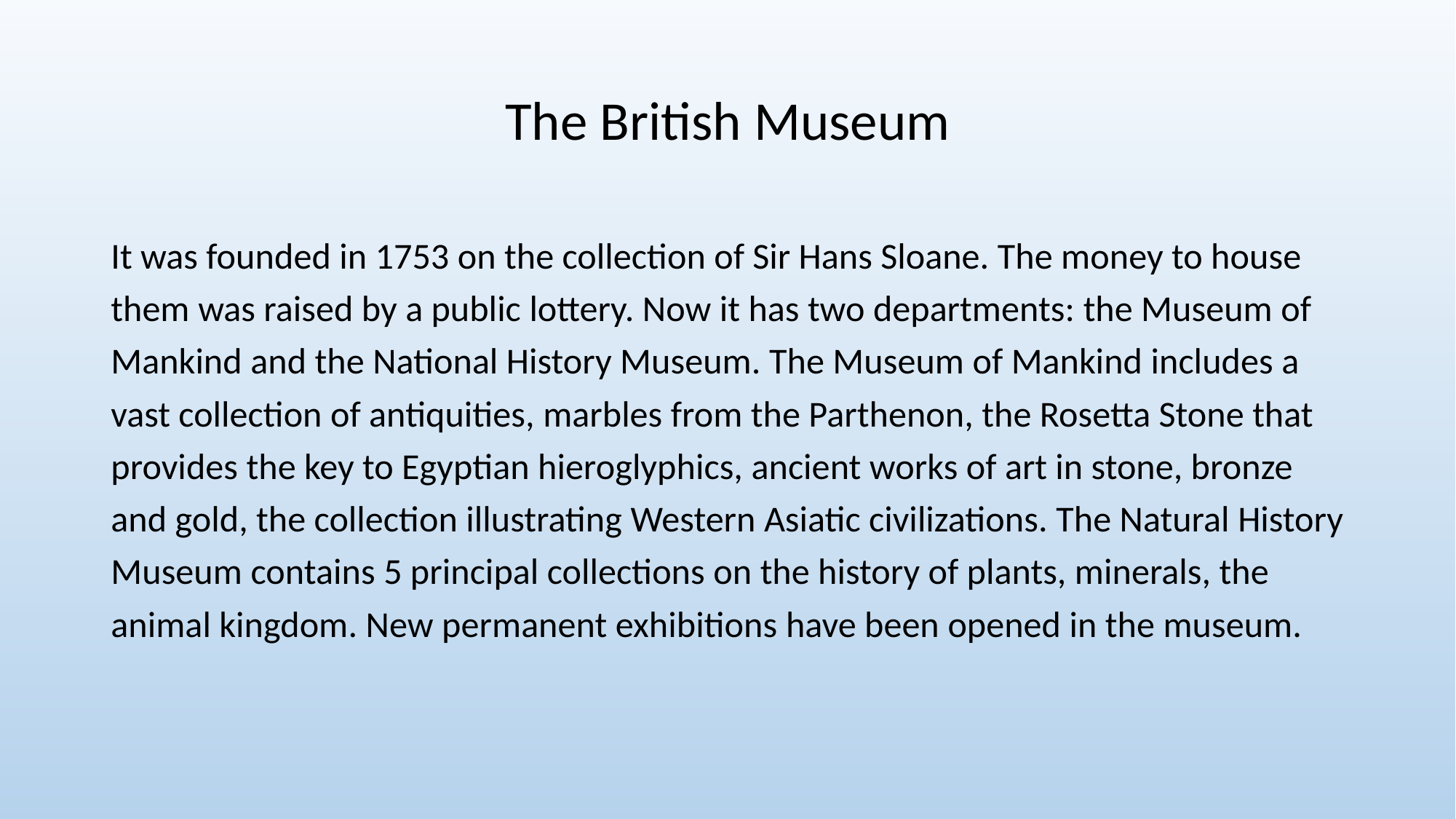

# The British Museum
It was founded in 1753 on the collection of Sir Hans Sloane. The money to house them was raised by a public lottery. Now it has two departments: the Museum of Mankind and the National History Museum. The Museum of Mankind includes a vast collection of antiquities, marbles from the Parthenon, the Rosetta Stone that provides the key to Egyptian hieroglyphics, ancient works of art in stone, bronze and gold, the collection illustrating Western Asiatic civilizations. The Natural History Museum contains 5 principal collections on the history of plants, minerals, the animal kingdom. New permanent exhibitions have been opened in the museum.